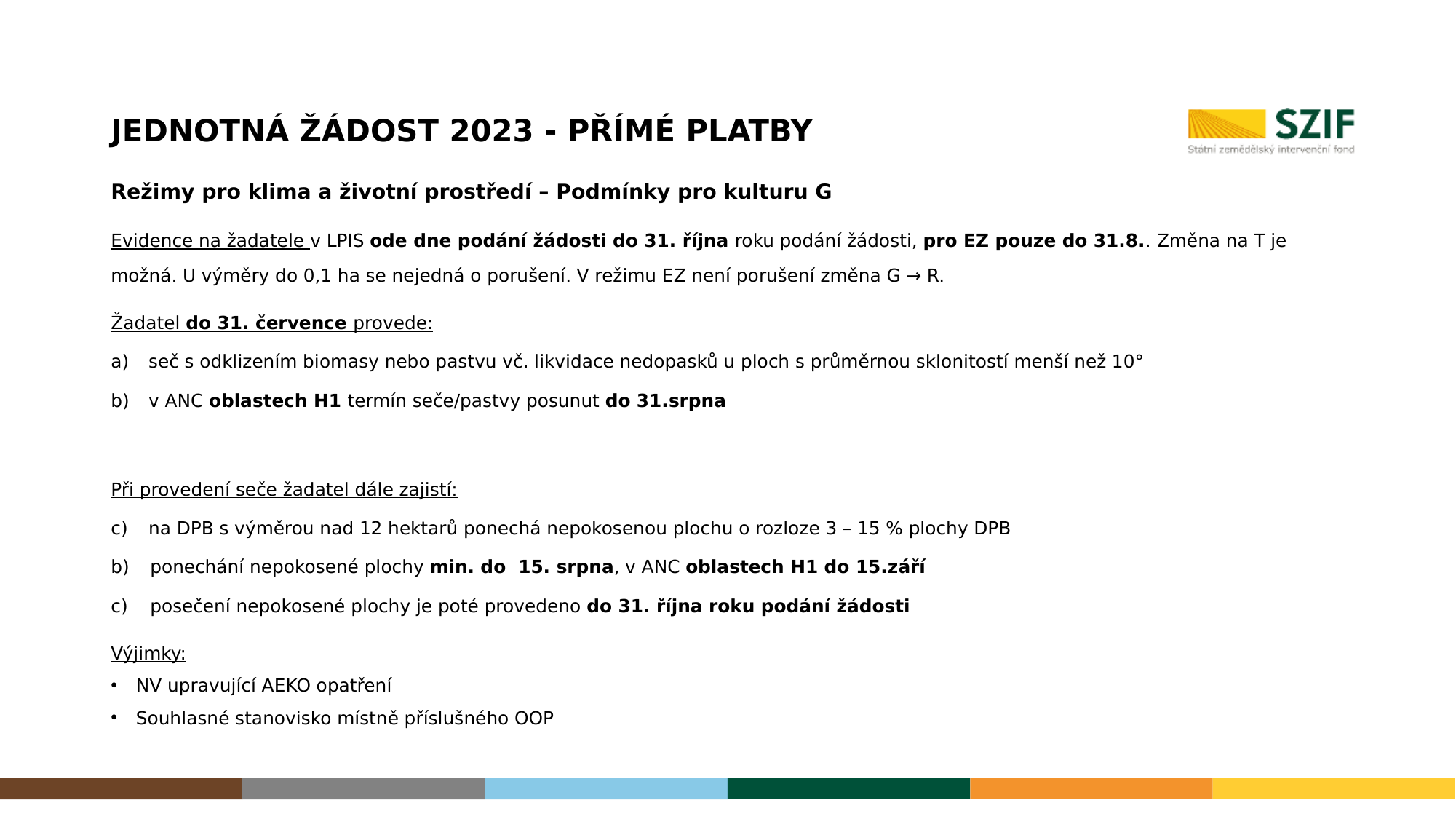

# Jednotná žádost 2023 - Přímé platby
Režimy pro klima a životní prostředí – Podmínky pro kulturu G
Evidence na žadatele v LPIS ode dne podání žádosti do 31. října roku podání žádosti, pro EZ pouze do 31.8.. Změna na T je možná. U výměry do 0,1 ha se nejedná o porušení. V režimu EZ není porušení změna G → R.
Žadatel do 31. července provede:
seč s odklizením biomasy nebo pastvu vč. likvidace nedopasků u ploch s průměrnou sklonitostí menší než 10°
v ANC oblastech H1 termín seče/pastvy posunut do 31.srpna

Při provedení seče žadatel dále zajistí:
na DPB s výměrou nad 12 hektarů ponechá nepokosenou plochu o rozloze 3 – 15 % plochy DPB
ponechání nepokosené plochy min. do  15. srpna, v ANC oblastech H1 do 15.září
posečení nepokosené plochy je poté provedeno do 31. října roku podání žádosti
Výjimky:
NV upravující AEKO opatření
Souhlasné stanovisko místně příslušného OOP